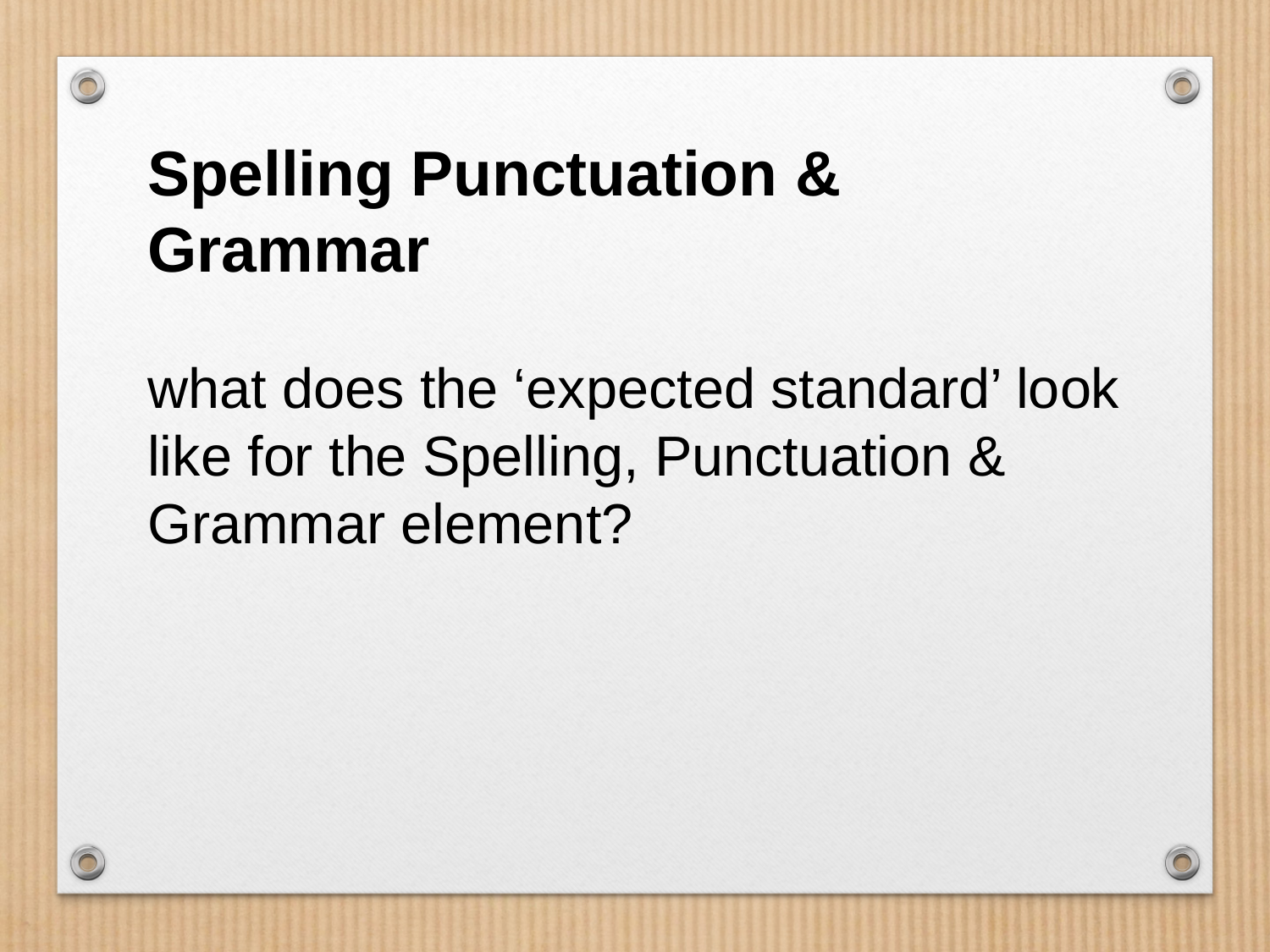

Spelling Punctuation & Grammar

what does the ‘expected standard’ look like for the Spelling, Punctuation & Grammar element?